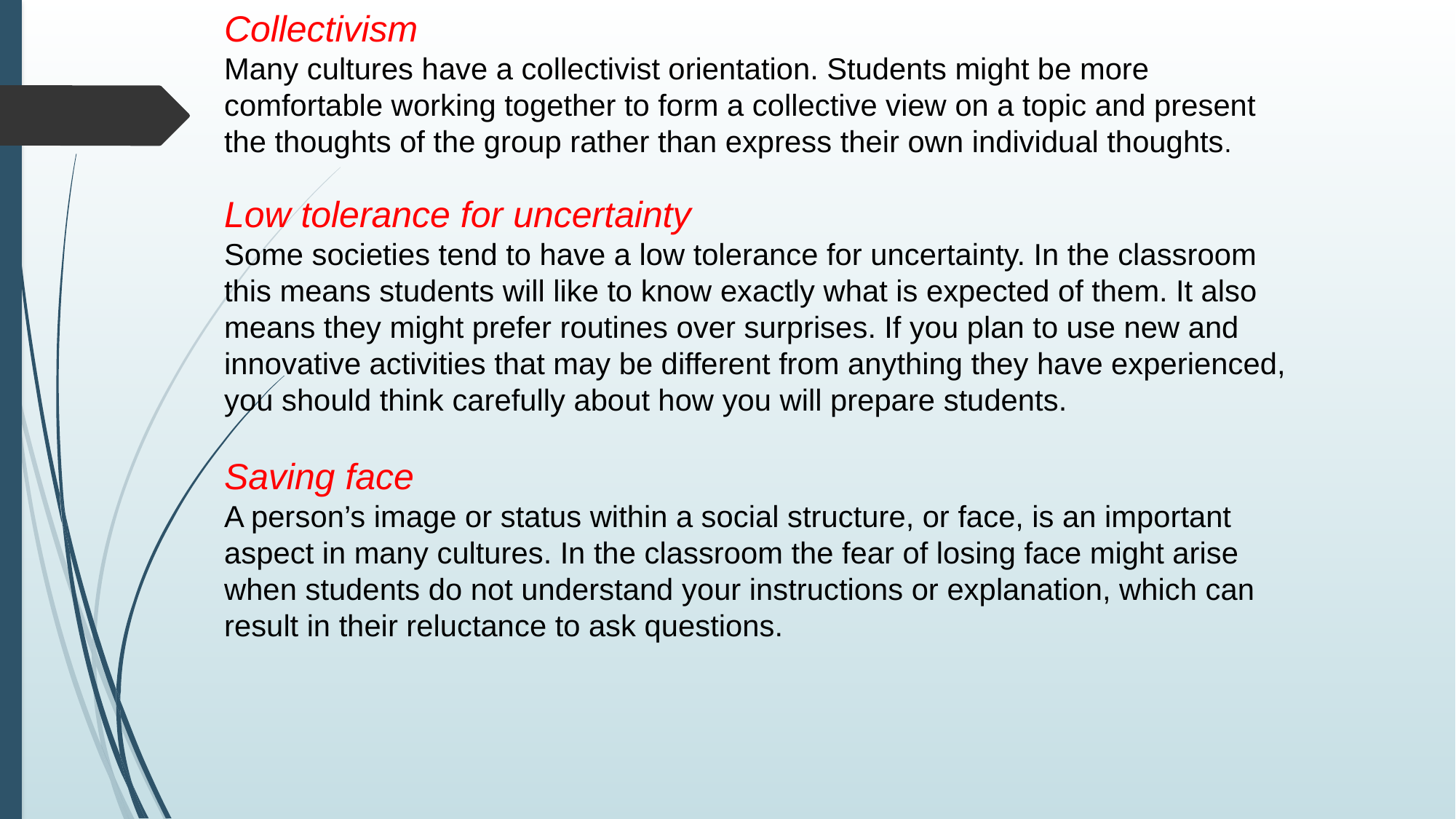

Collectivism
Many cultures have a collectivist orientation. Students might be more
comfortable working together to form a collective view on a topic and present
the thoughts of the group rather than express their own individual thoughts.

Low tolerance for uncertainty
Some societies tend to have a low tolerance for uncertainty. In the classroom
this means students will like to know exactly what is expected of them. It also
means they might prefer routines over surprises. If you plan to use new and
innovative activities that may be different from anything they have experienced,
you should think carefully about how you will prepare students.

Saving face
A person’s image or status within a social structure, or face, is an important
aspect in many cultures. In the classroom the fear of losing face might arise
when students do not understand your instructions or explanation, which can
result in their reluctance to ask questions.